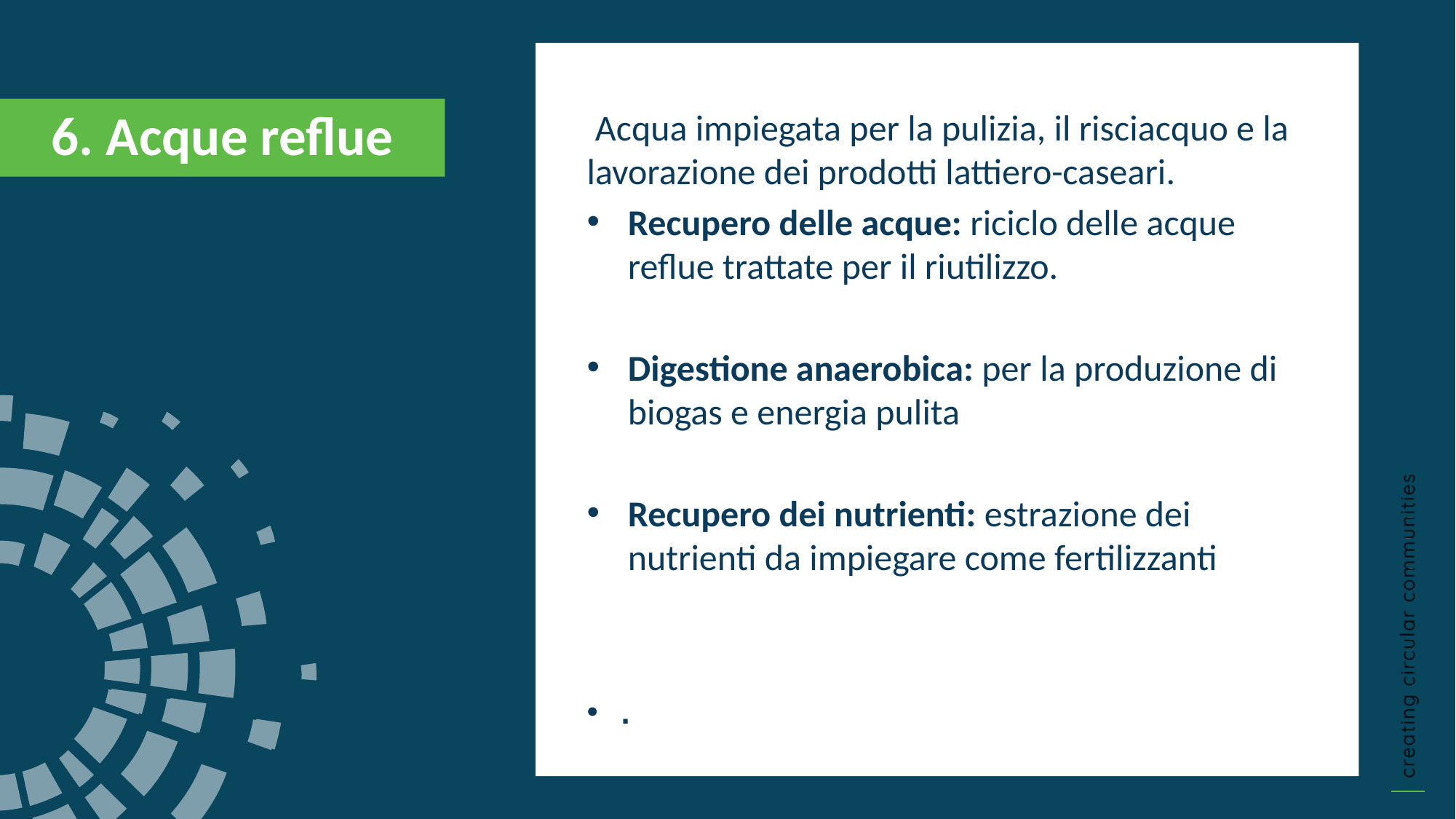

Acqua impiegata per la pulizia, il risciacquo e la lavorazione dei prodotti lattiero-caseari.
Recupero delle acque: riciclo delle acque reflue trattate per il riutilizzo.

Digestione anaerobica: per la produzione di biogas e energia pulita

Recupero dei nutrienti: estrazione dei nutrienti da impiegare come fertilizzanti

.

6. Acque reflue